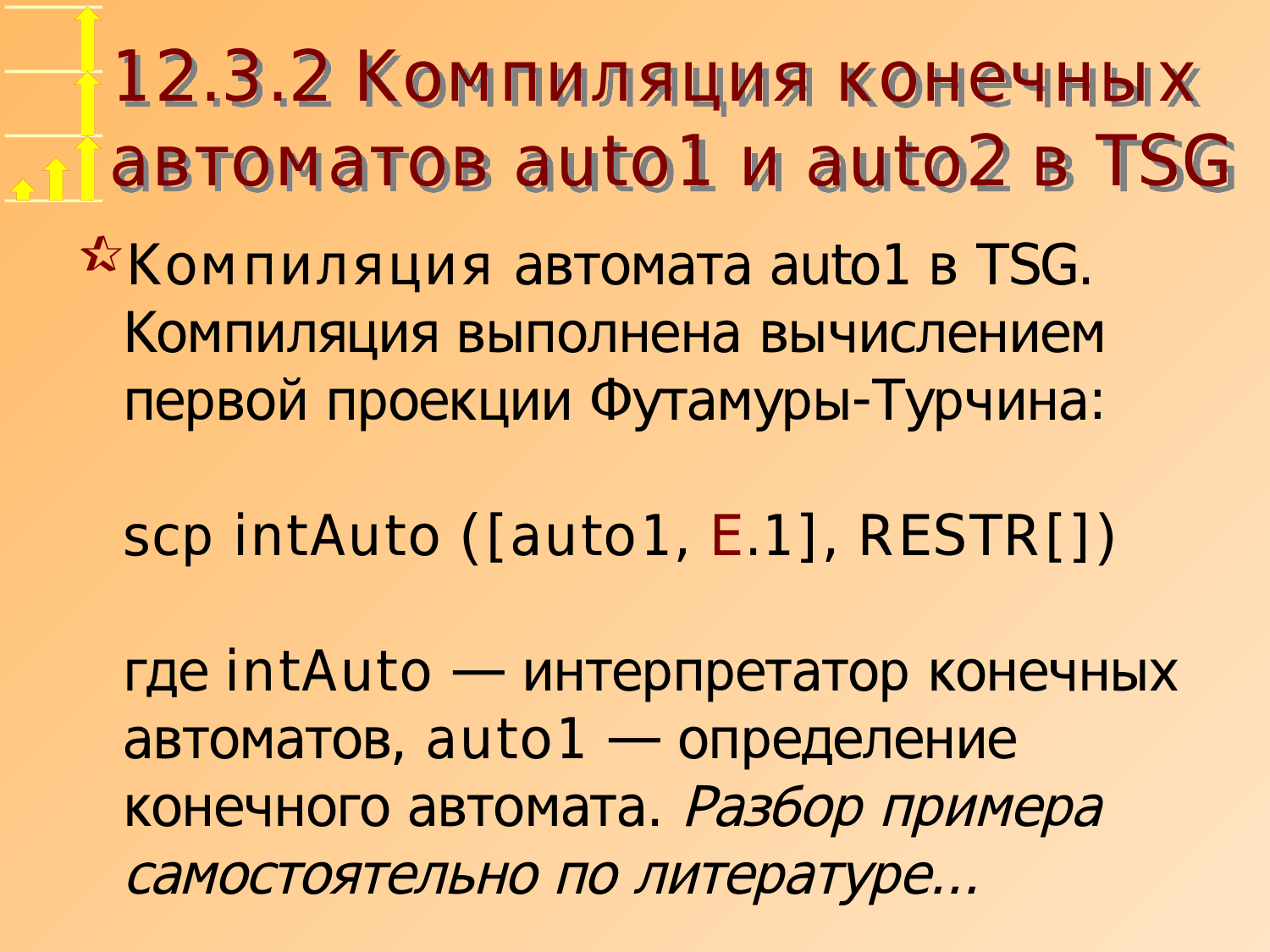

# 12.3.2 Компиляция конечных автоматов auto1 и auto2 в TSG
Компиляция автомата auto1 в TSG. Компиляция выполнена вычислением первой проекции Футамуры-Турчина:
scp intAuto ([auto1, E.1], RESTR[])
где intAuto — интерпретатор конечных автоматов, auto1 — определение конечного автомата. Разбор примера самостоятельно по литературе...